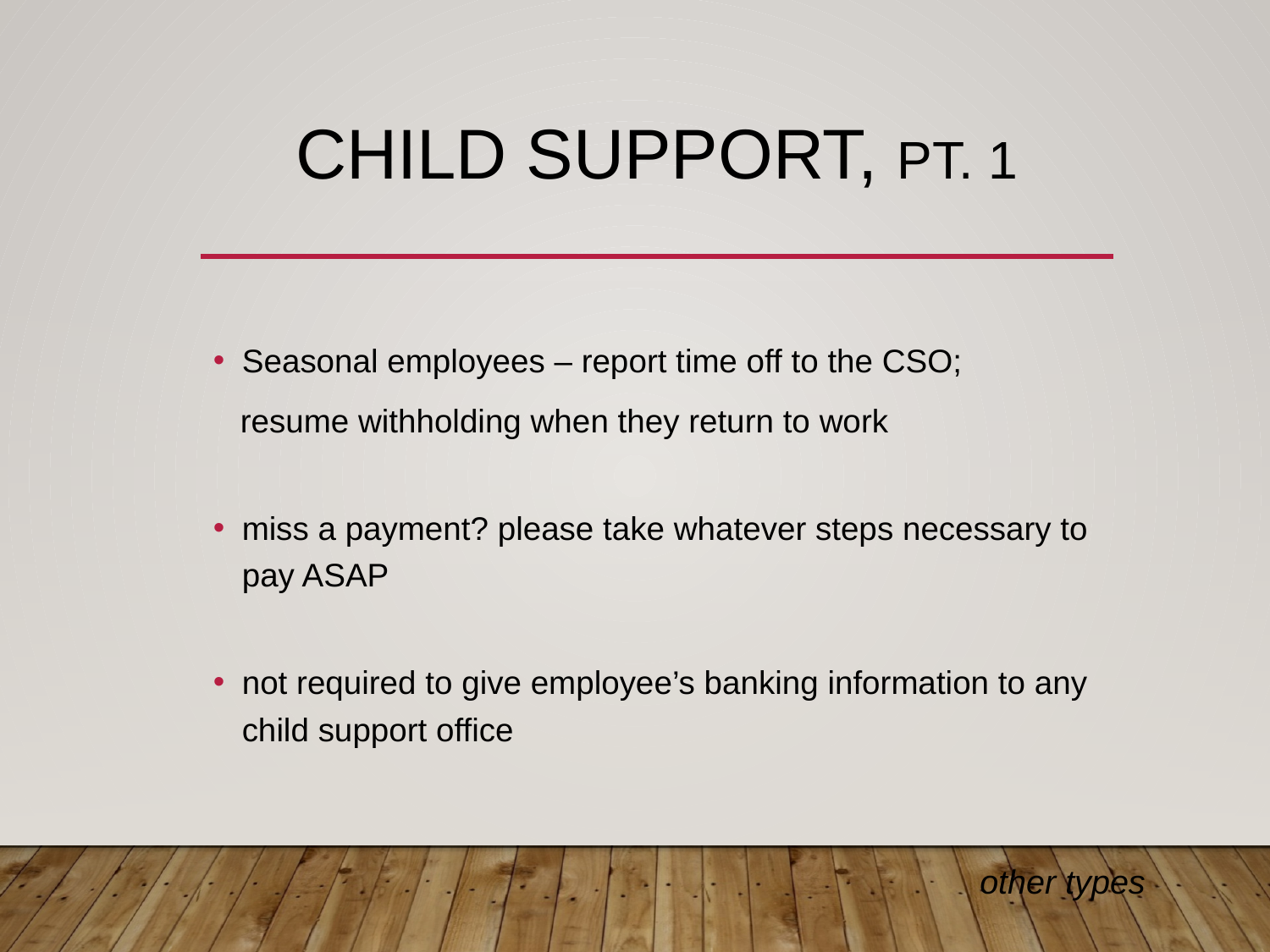

# CHILD SUPPORT, pt. 1

Seasonal employees – report time off to the CSO;
   resume withholding when they return to work
miss a payment? please take whatever steps necessary to pay ASAP
not required to give employee’s banking information to any child support office

other types